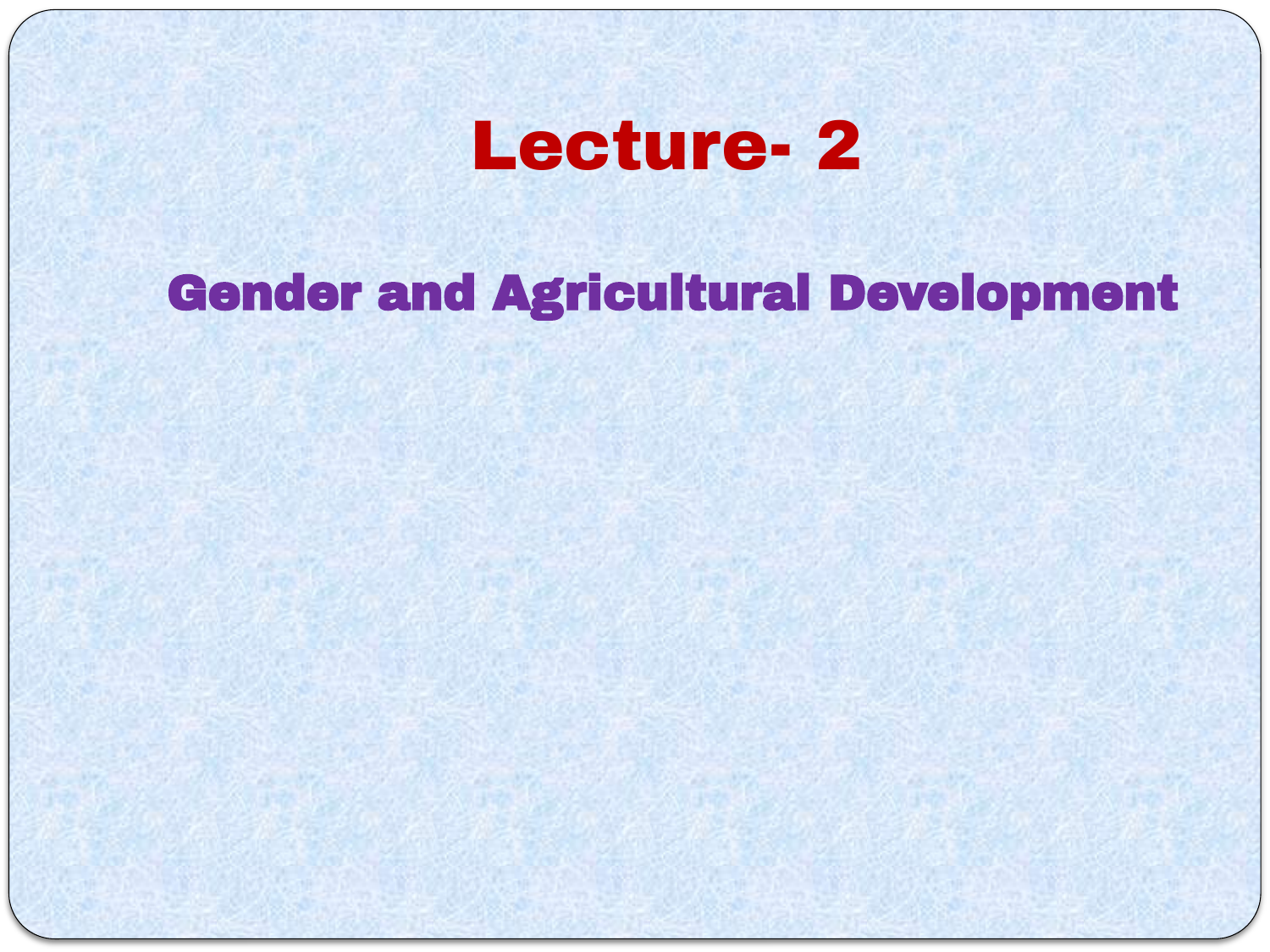

# Lecture- 2
  Gender and Agricultural Development